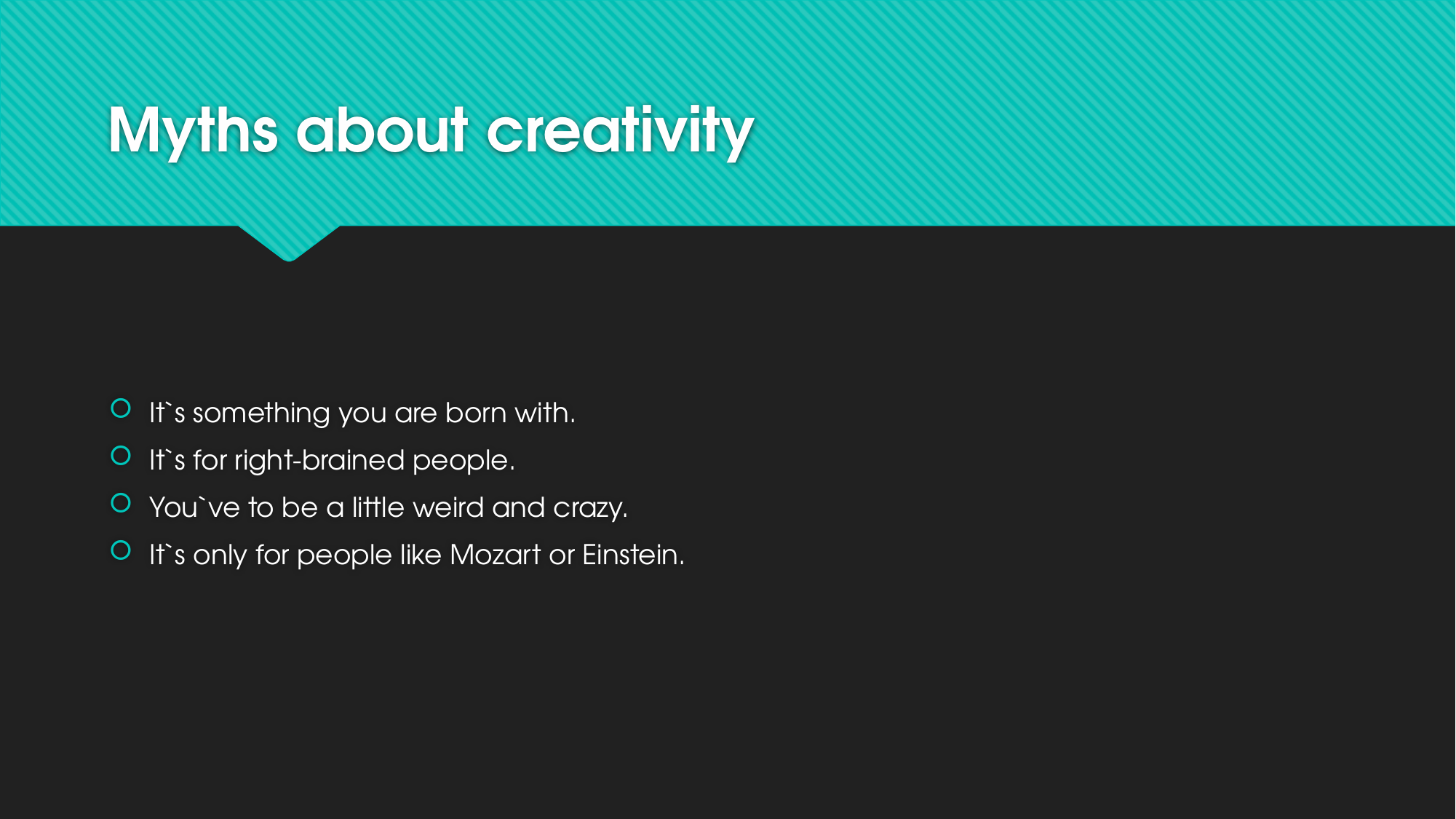

# Myths about creativity
It`s something you are born with.
It`s for right-brained people.
You`ve to be a little weird and crazy.
It`s only for people like Mozart or Einstein.